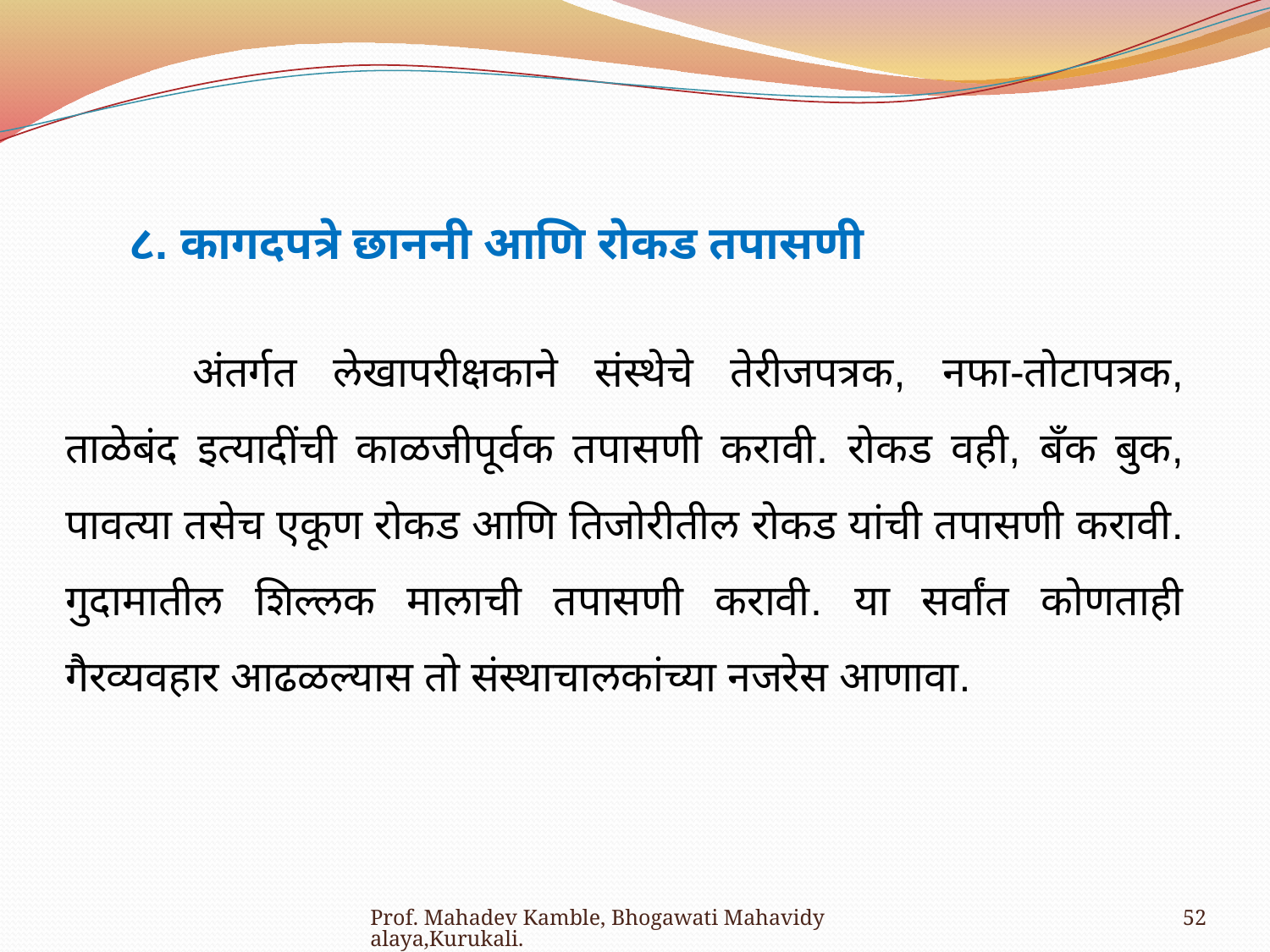

८. कागदपत्रे छाननी आणि रोकड तपासणी

	अंतर्गत लेखापरीक्षकाने संस्थेचे तेरीजपत्रक, नफा-तोटापत्रक, ताळेबंद इत्यादींची काळजीपूर्वक तपासणी करावी. रोकड वही, बँक बुक, पावत्या तसेच एकूण रोकड आणि तिजोरीतील रोकड यांची तपासणी करावी. गुदामातील शिल्लक मालाची तपासणी करावी. या सर्वांत कोणताही गैरव्यवहार आढळल्यास तो संस्थाचालकांच्या नजरेस आणावा.
Prof. Mahadev Kamble, Bhogawati Mahavidyalaya,Kurukali.
52